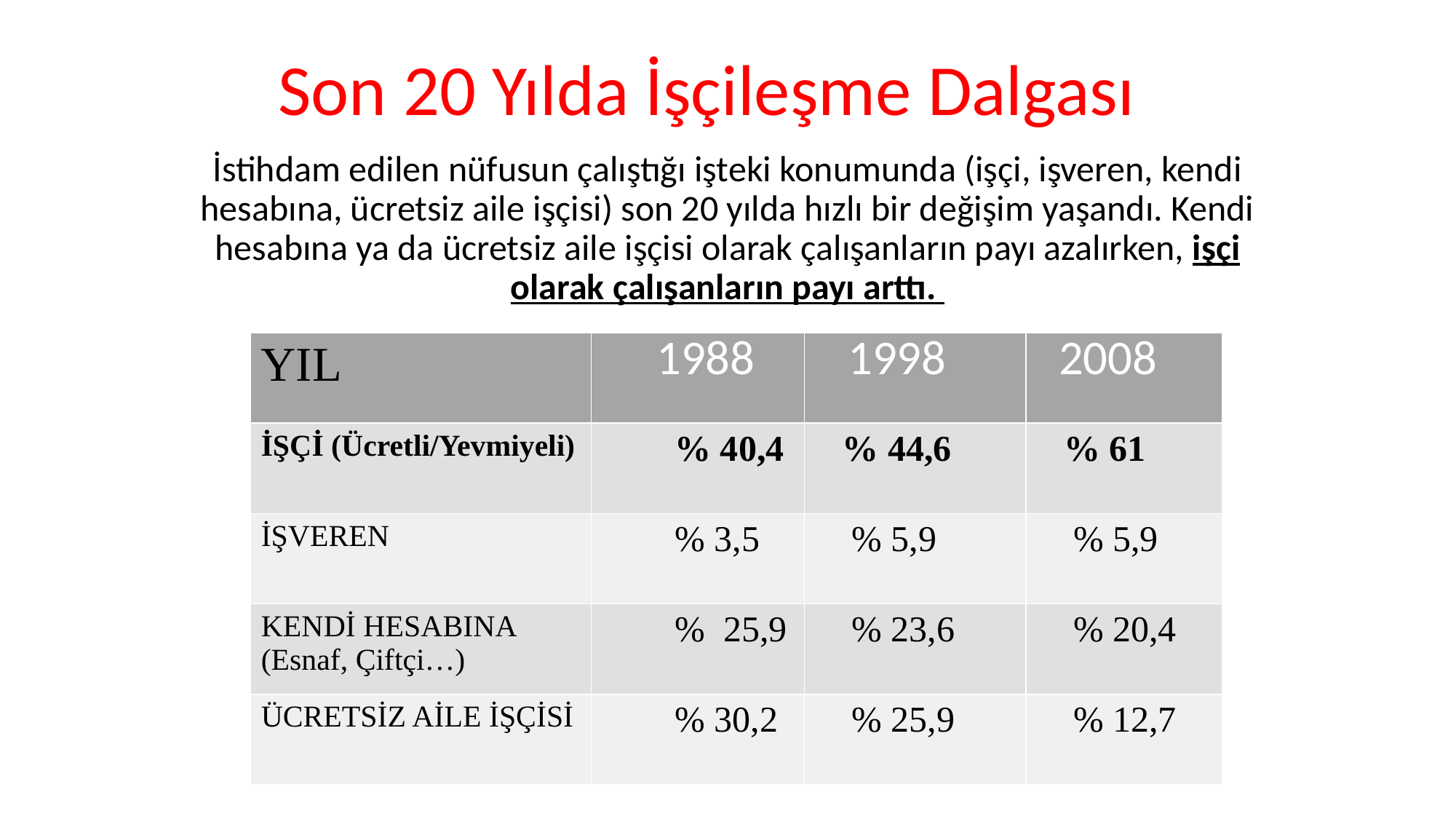

# Son 20 Yılda İşçileşme Dalgası
İstihdam edilen nüfusun çalıştığı işteki konumunda (işçi, işveren, kendi hesabına, ücretsiz aile işçisi) son 20 yılda hızlı bir değişim yaşandı. Kendi hesabına ya da ücretsiz aile işçisi olarak çalışanların payı azalırken, işçi olarak çalışanların payı arttı.

| YIL | 1988 | 1998 | 2008 |
| --- | --- | --- | --- |
| İŞÇİ (Ücretli/Yevmiyeli) | % 40,4 | % 44,6 | % 61 |
| İŞVEREN | % 3,5 | % 5,9 | % 5,9 |
| KENDİ HESABINA (Esnaf, Çiftçi…) | % 25,9 | % 23,6 | % 20,4 |
| ÜCRETSİZ AİLE İŞÇİSİ | % 30,2 | % 25,9 | % 12,7 |